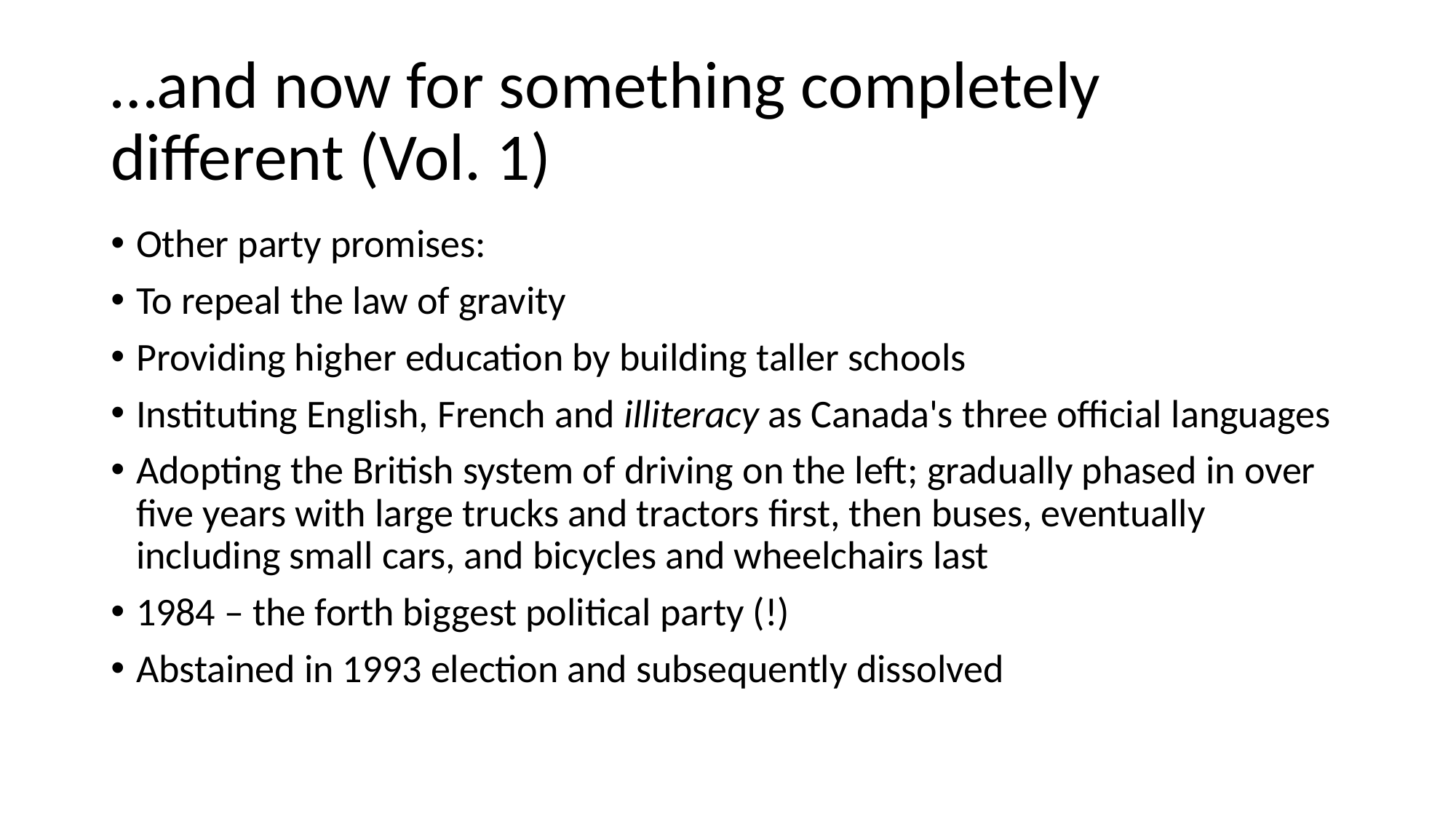

# …and now for something completely different (Vol. 1)
Other party promises:
To repeal the law of gravity
Providing higher education by building taller schools
Instituting English, French and illiteracy as Canada's three official languages
Adopting the British system of driving on the left; gradually phased in over five years with large trucks and tractors first, then buses, eventually including small cars, and bicycles and wheelchairs last
1984 – the forth biggest political party (!)
Abstained in 1993 election and subsequently dissolved